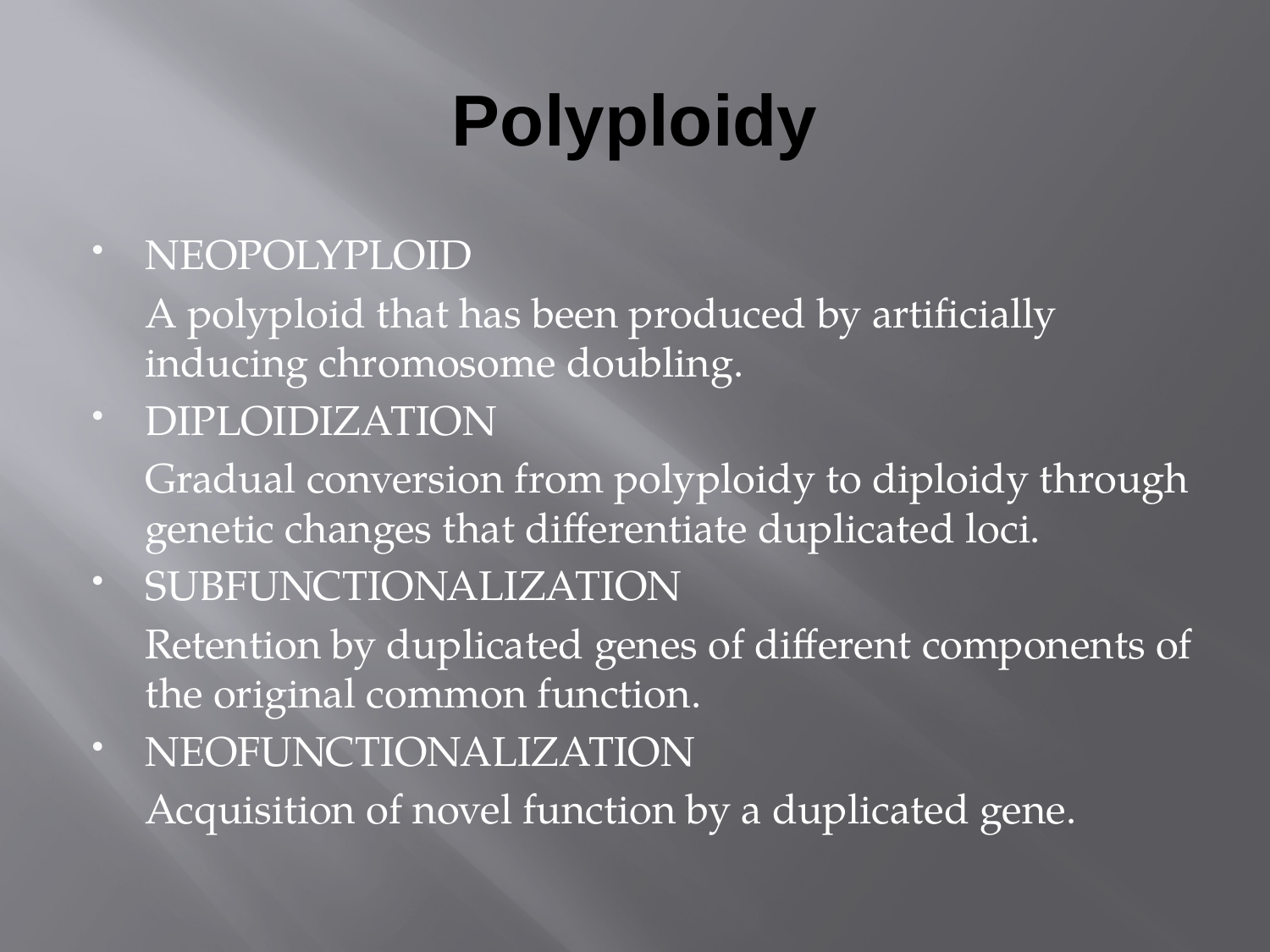

# Polyploidy
NEOPOLYPLOID
     A polyploid that has been produced by artificially inducing chromosome doubling.
DIPLOIDIZATION
     Gradual conversion from polyploidy to diploidy through genetic changes that differentiate duplicated loci.
SUBFUNCTIONALIZATION
     Retention by duplicated genes of different components of the original common function.
NEOFUNCTIONALIZATION
     Acquisition of novel function by a duplicated gene.